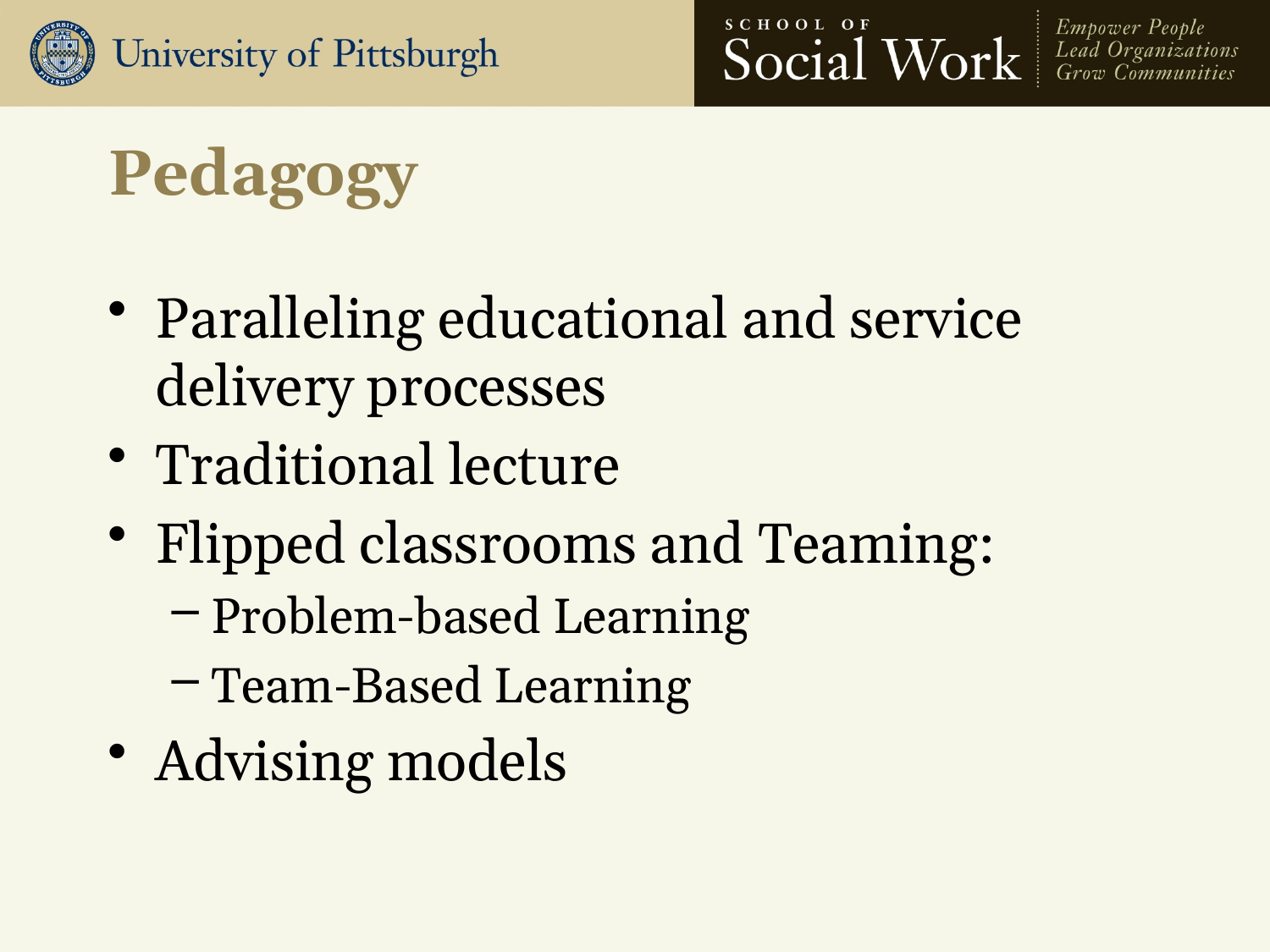

# Pedagogy
Paralleling educational and service delivery processes
Traditional lecture
Flipped classrooms and Teaming:
Problem-based Learning
Team-Based Learning
Advising models